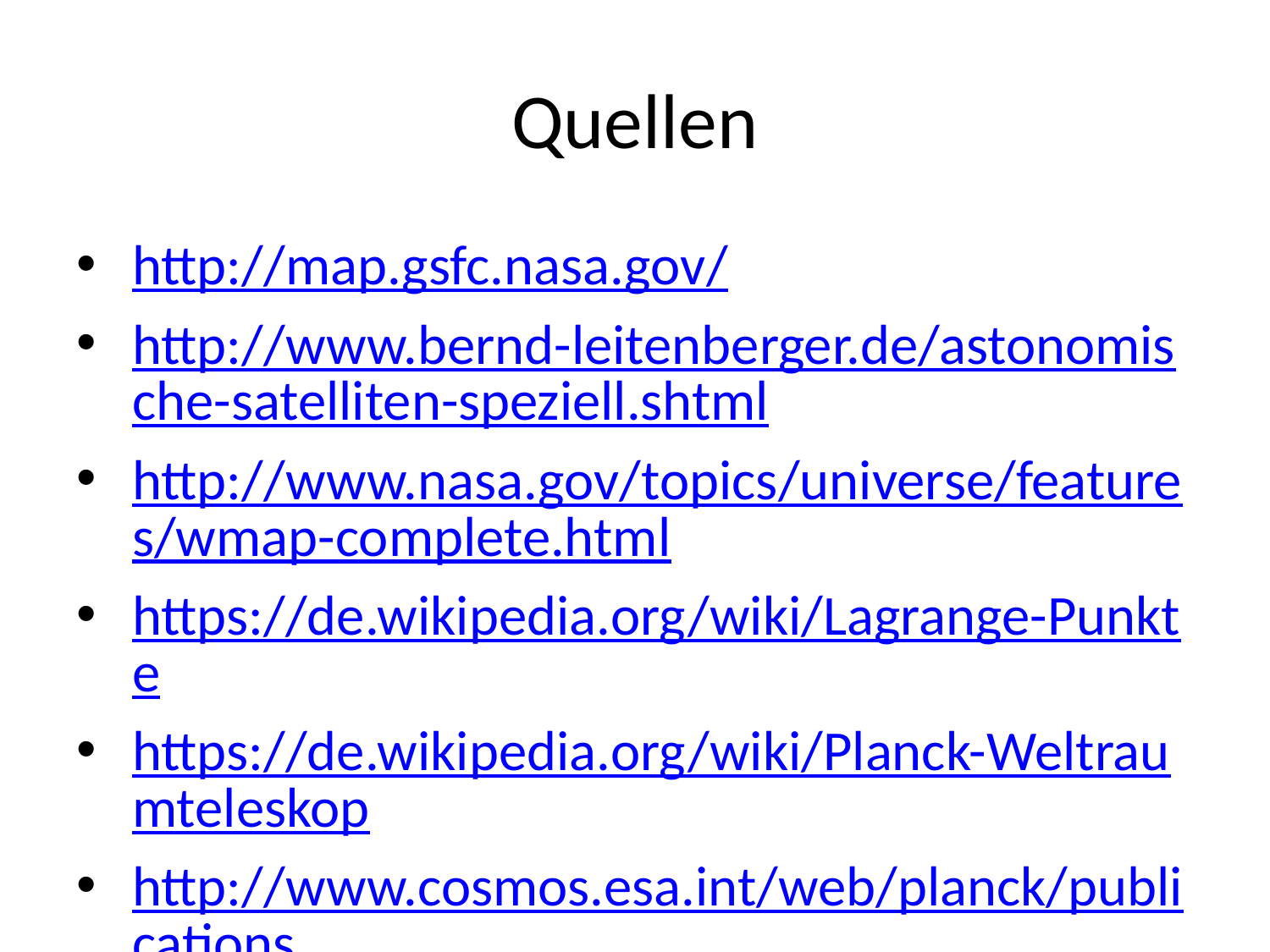

# Quellen
http://map.gsfc.nasa.gov/
http://www.bernd-leitenberger.de/astonomische-satelliten-speziell.shtml
http://www.nasa.gov/topics/universe/features/wmap-complete.html
https://de.wikipedia.org/wiki/Lagrange-Punkte
https://de.wikipedia.org/wiki/Planck-Weltraumteleskop
http://www.cosmos.esa.int/web/planck/publications